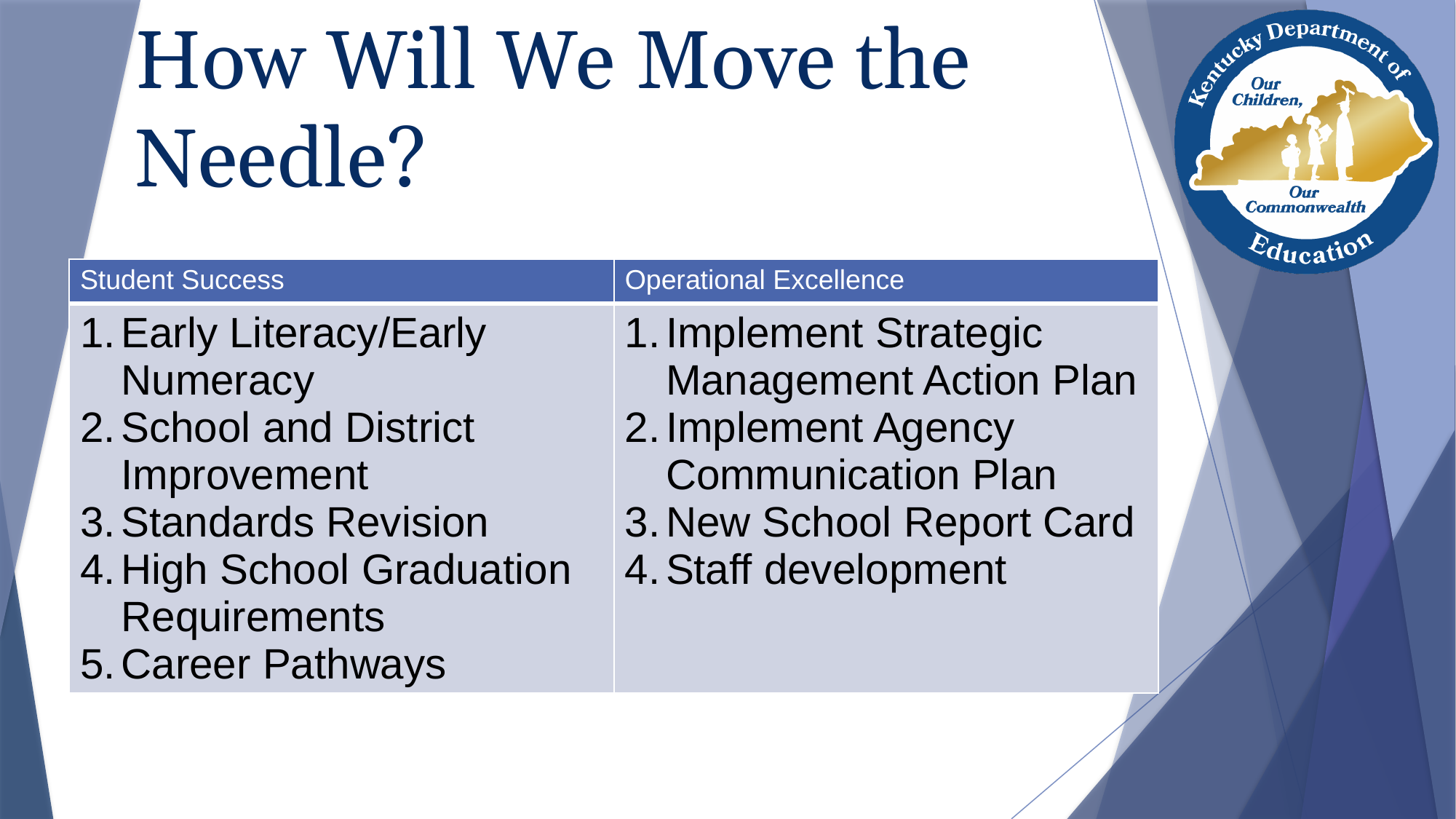

# How Will We Move the Needle?
| Student Success | Operational Excellence |
| --- | --- |
| Early Literacy/Early Numeracy School and District Improvement Standards Revision High School Graduation Requirements Career Pathways | Implement Strategic Management Action Plan Implement Agency Communication Plan New School Report Card Staff development |